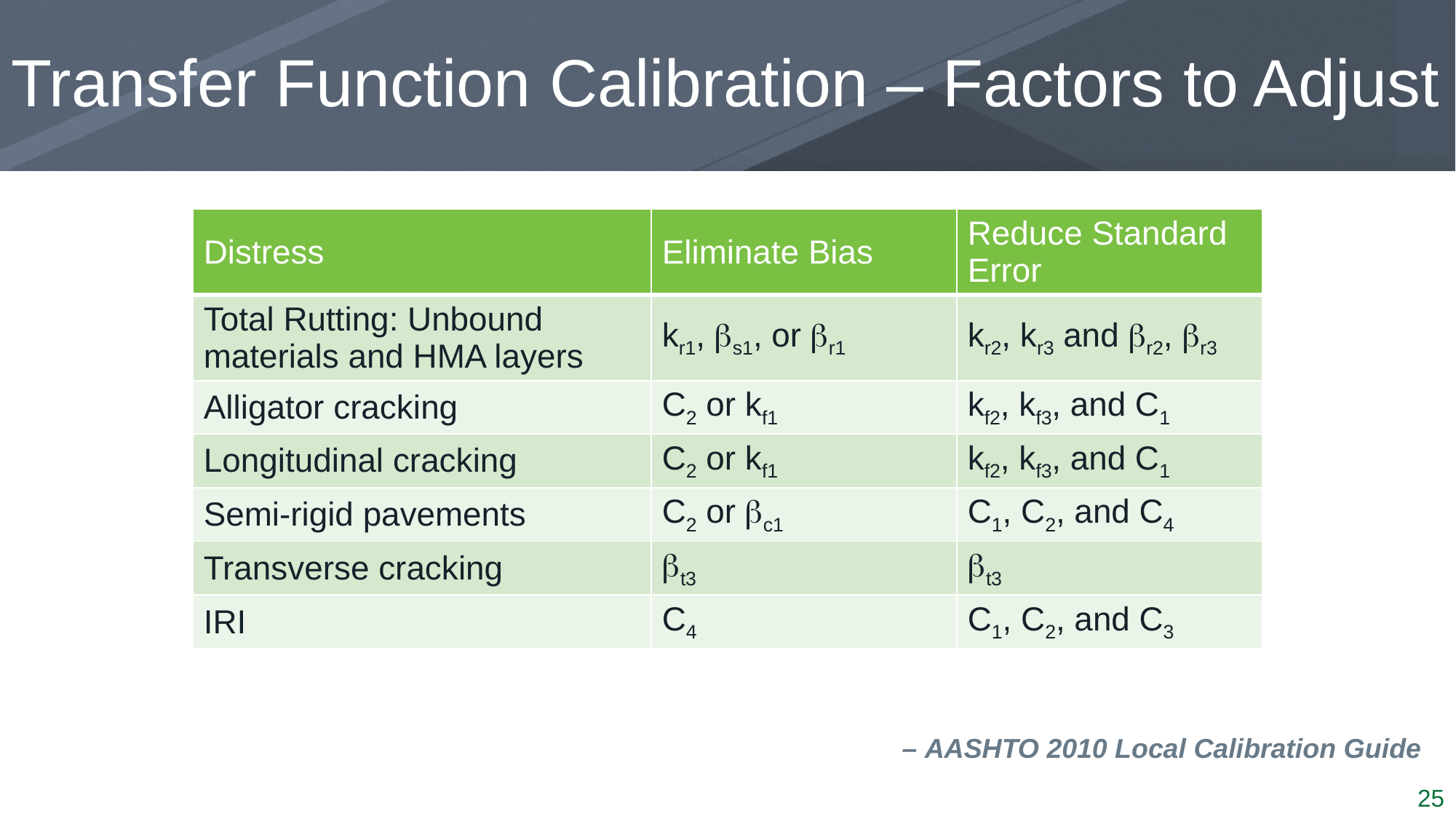

# Transfer Function Calibration – Factors to Adjust
| Distress | Eliminate Bias | Reduce Standard Error |
| --- | --- | --- |
| Total Rutting: Unbound materials and HMA layers | kr1, βs1, or βr1 | kr2, kr3 and βr2, βr3 |
| Alligator cracking | C2 or kf1 | kf2, kf3, and C1 |
| Longitudinal cracking | C2 or kf1 | kf2, kf3, and C1 |
| Semi-rigid pavements | C2 or βc1 | C1, C2, and C4 |
| Transverse cracking | βt3 | βt3 |
| IRI | C4 | C1, C2, and C3 |
– AASHTO 2010 Local Calibration Guide